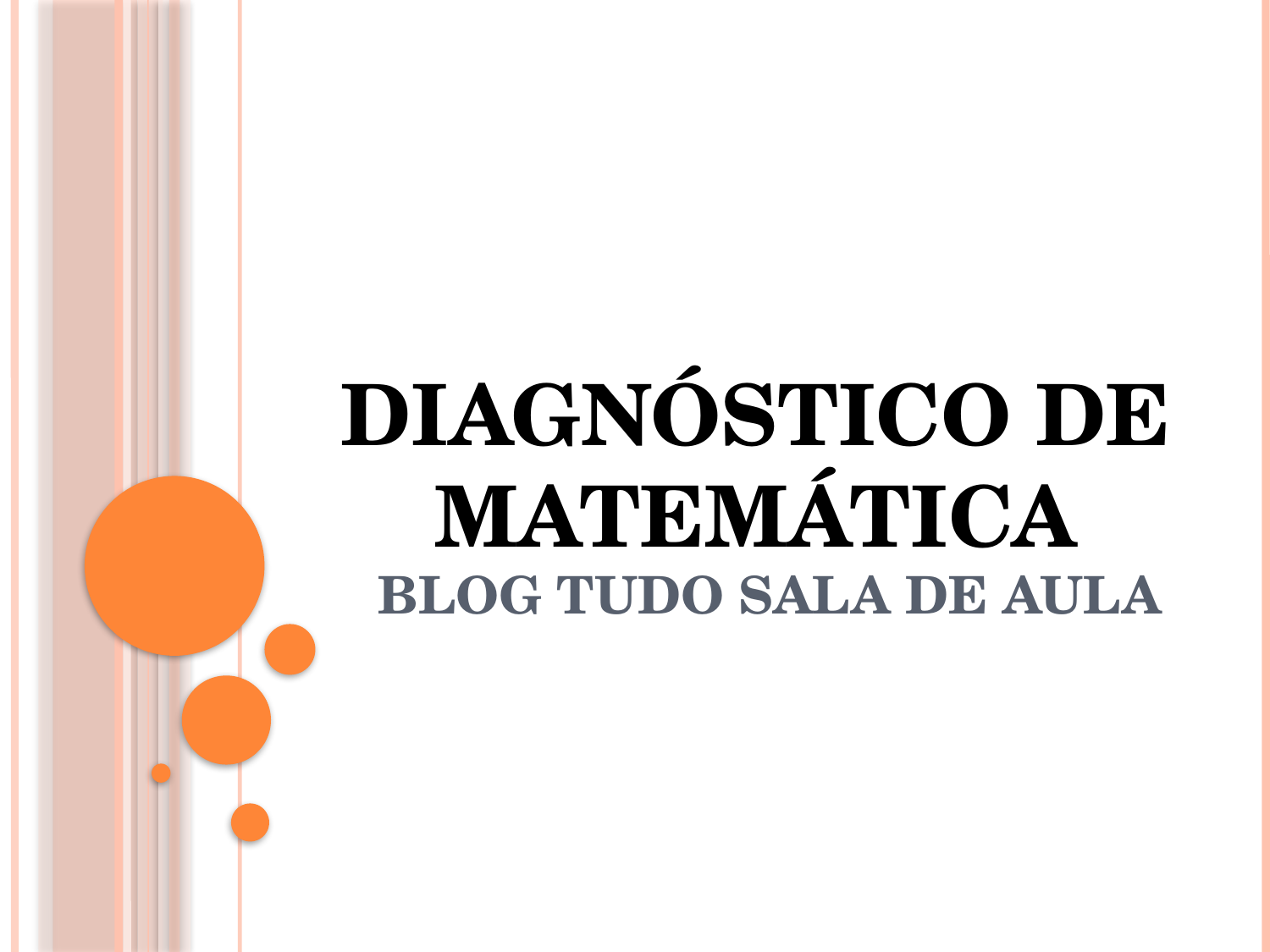

# DIAGNÓSTICO DE MATEMÁTICA
BLOG TUDO SALA DE AULA